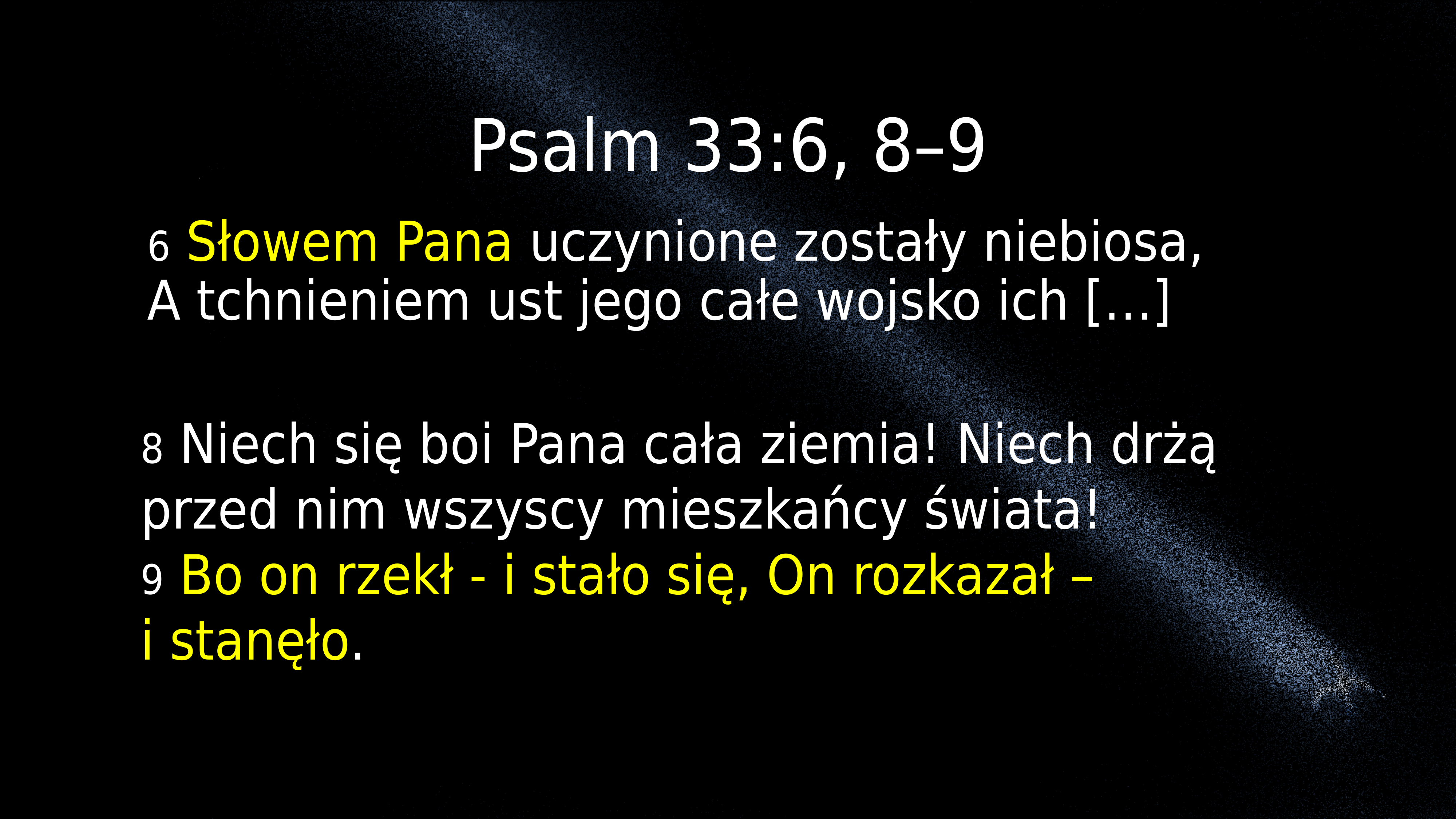

Psalm 33:6, 8–9
6 Słowem Pana uczynione zostały niebiosa, A tchnieniem ust jego całe wojsko ich […]
8 Niech się boi Pana cała ziemia! Niech drżą przed nim wszyscy mieszkańcy świata!
9 Bo on rzekł - i stało się, On rozkazał –
i stanęło.